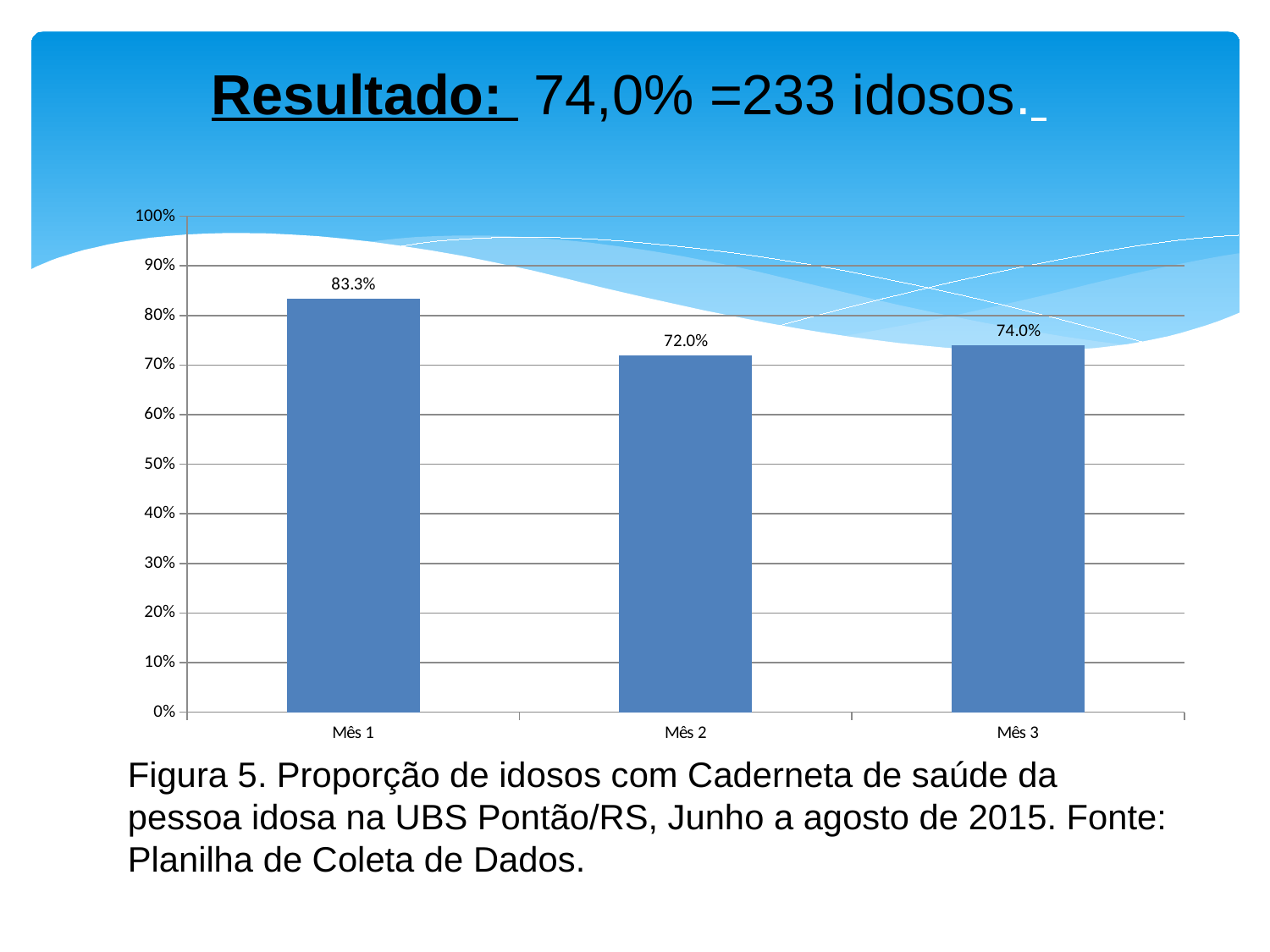

# Resultado:  74,0% =233 idosos.

### Chart

| Category | Proporção de idosos com Caderneta de Saúde da Pessoa Idosa |
|---|---|
| Mês 1 | 0.8333333333333334 |
| Mês 2 | 0.72 |
| Mês 3 | 0.7396825396825397 |
Figura 5. Proporção de idosos com Caderneta de saúde da pessoa idosa na UBS Pontão/RS, Junho a agosto de 2015. Fonte: Planilha de Coleta de Dados.